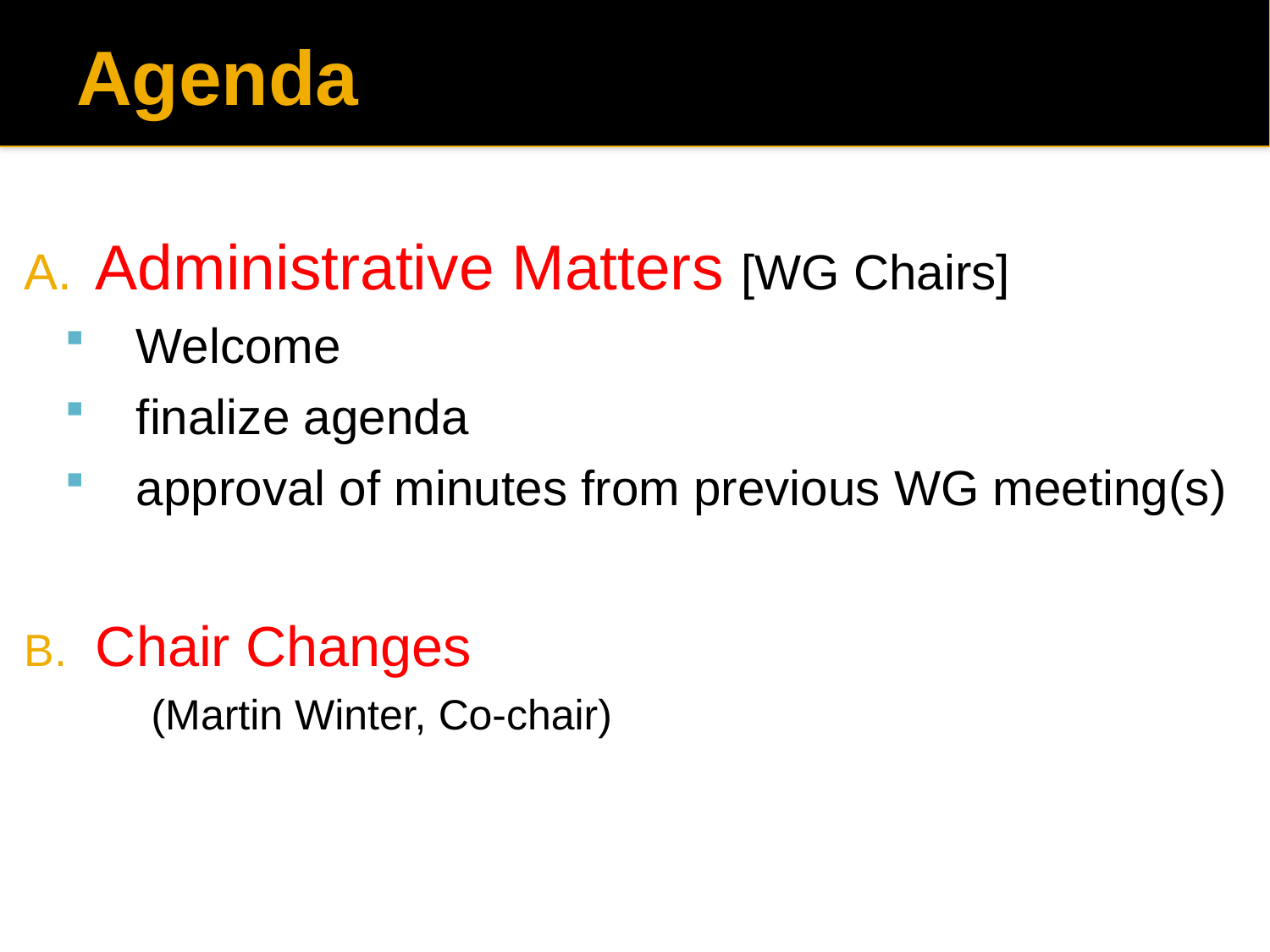

# Agenda
Administrative Matters [WG Chairs]
Welcome
finalize agenda
approval of minutes from previous WG meeting(s)

Chair Changes
	(Martin Winter, Co-chair)